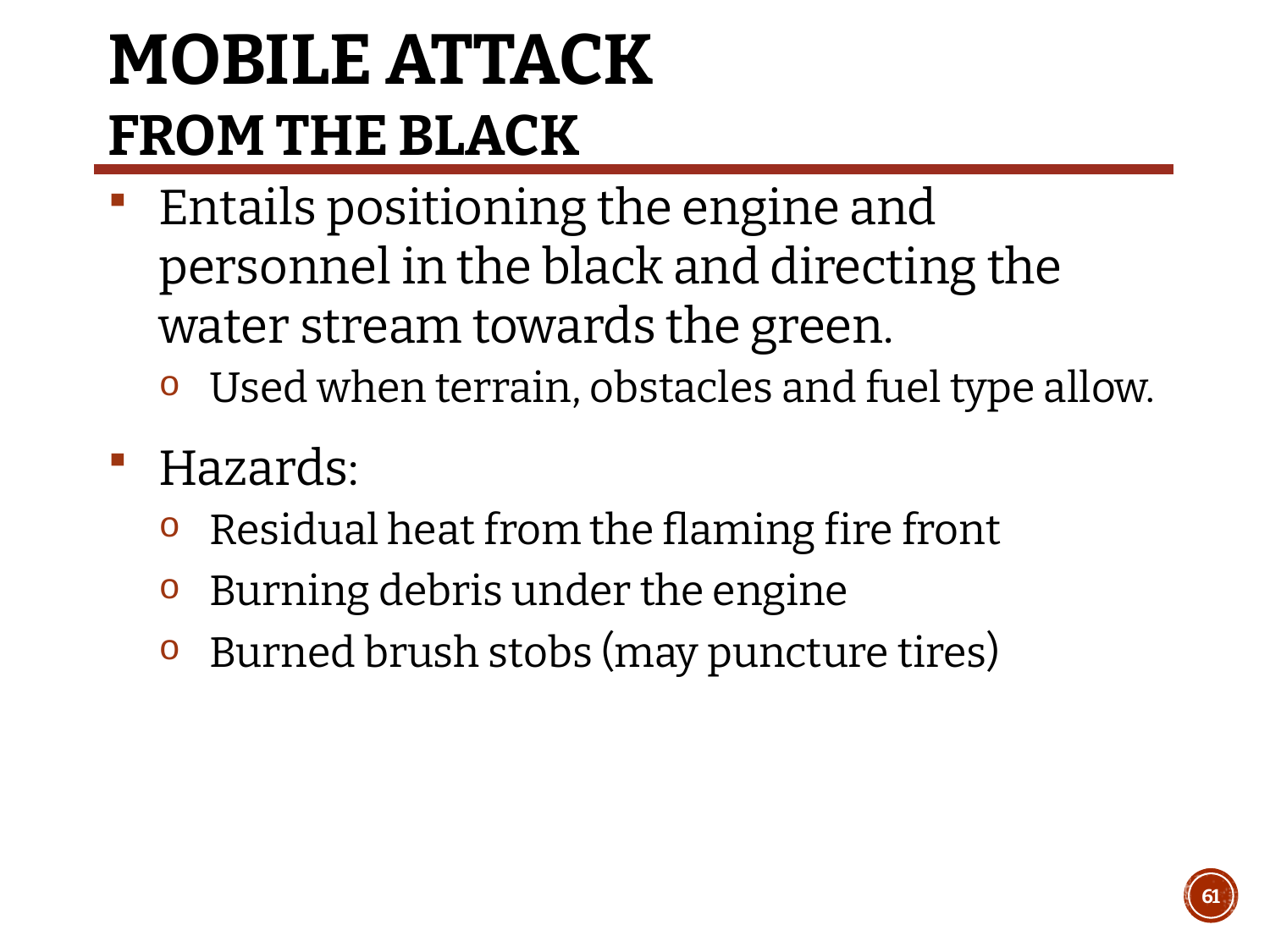

# Mobile Attack From the Black
Entails positioning the engine and personnel in the black and directing the water stream towards the green.
Used when terrain, obstacles and fuel type allow.
Hazards:
Residual heat from the flaming fire front
Burning debris under the engine
Burned brush stobs (may puncture tires)